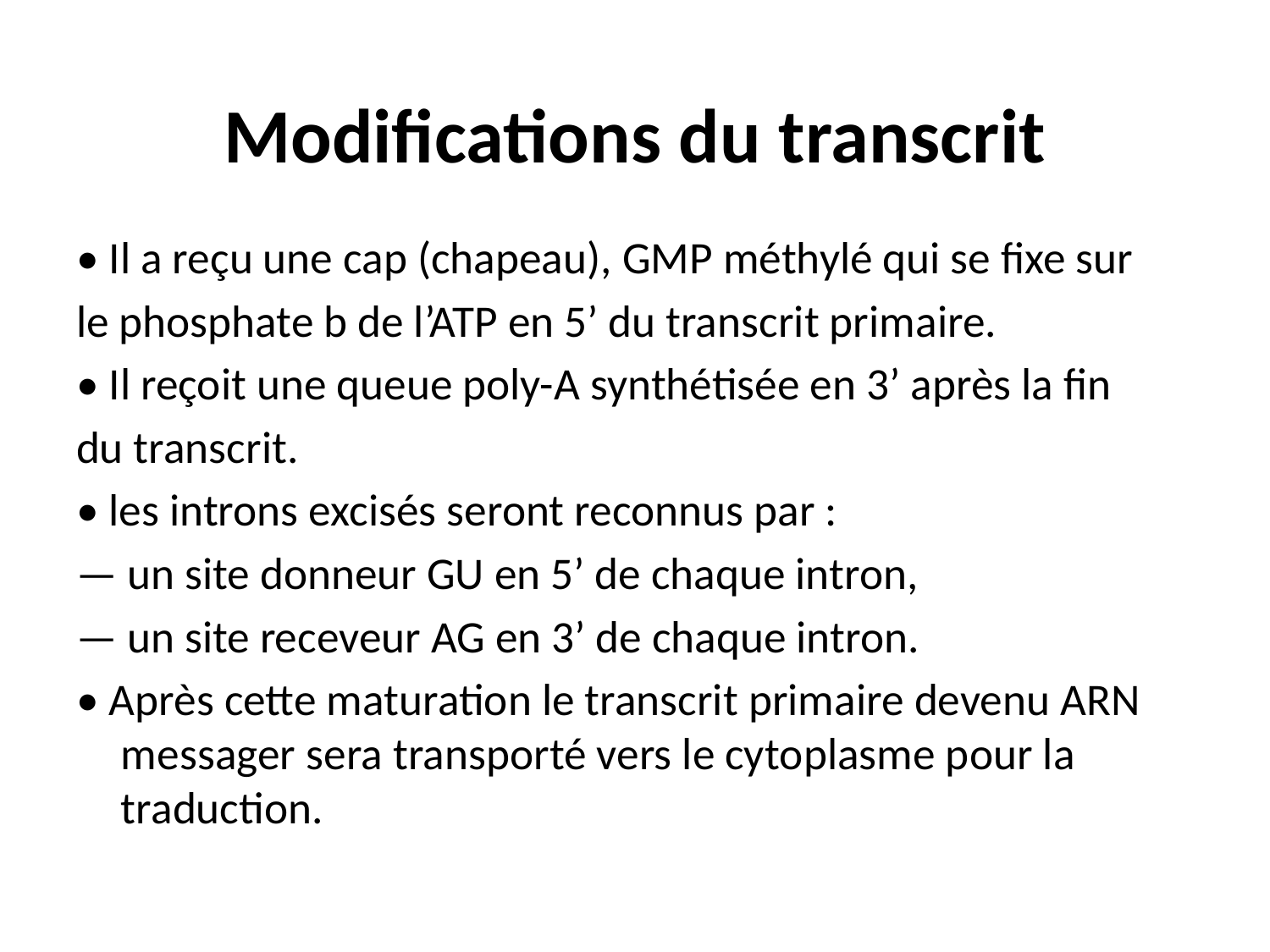

# Modifications du transcrit
• Il a reçu une cap (chapeau), GMP méthylé qui se fixe sur
le phosphate b de l’ATP en 5’ du transcrit primaire.
• Il reçoit une queue poly-A synthétisée en 3’ après la fin
du transcrit.
• les introns excisés seront reconnus par :
— un site donneur GU en 5’ de chaque intron,
— un site receveur AG en 3’ de chaque intron.
• Après cette maturation le transcrit primaire devenu ARN messager sera transporté vers le cytoplasme pour la traduction.